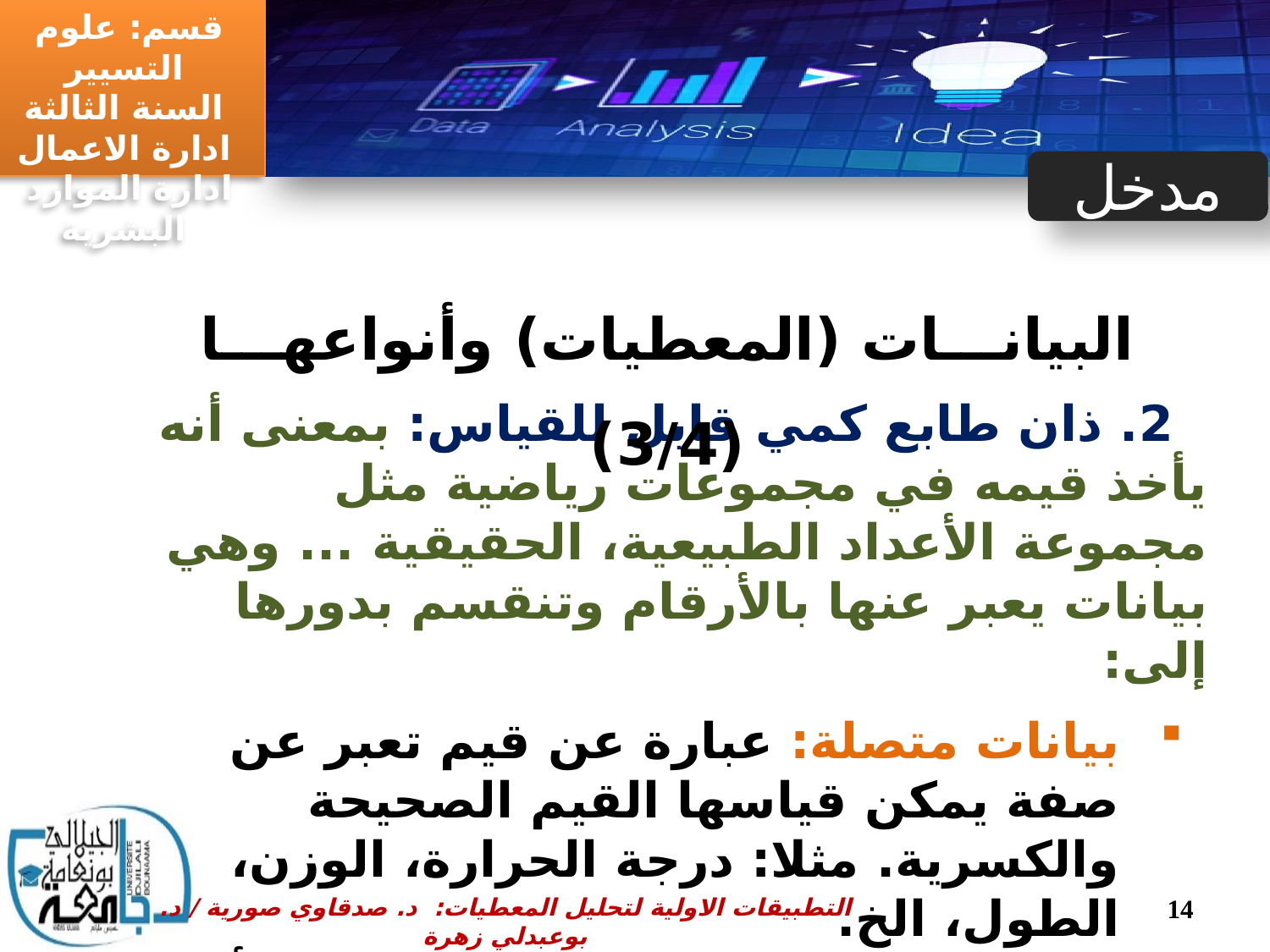

مدخل
# البيانـــات (المعطيات) وأنواعهـــا (3/4)
  2. ذان طابع كمي قابل للقياس: بمعنى أنه يأخذ قيمه في مجموعات رياضية مثل مجموعة الأعداد الطبيعية، الحقيقية ... وهي بيانات يعبر عنها بالأرقام وتنقسم بدورها إلى:

بيانات متصلة: عبارة عن قيم تعبر عن صفة يمكن قياسها القيم الصحيحة والكسرية. مثلا: درجة الحرارة، الوزن، الطول، الخ.
بيانات منفصلة: هي بيانات تدل على أن الصفة يمكن عدها وتأخذ قيم صحيحة. مثلا: عدد أفراد العائلة، عدد الاولاد، الخ.
14
التطبيقات الاولية لتحليل المعطيات:  د. صدقاوي صورية / د. بوعبدلي زهرة